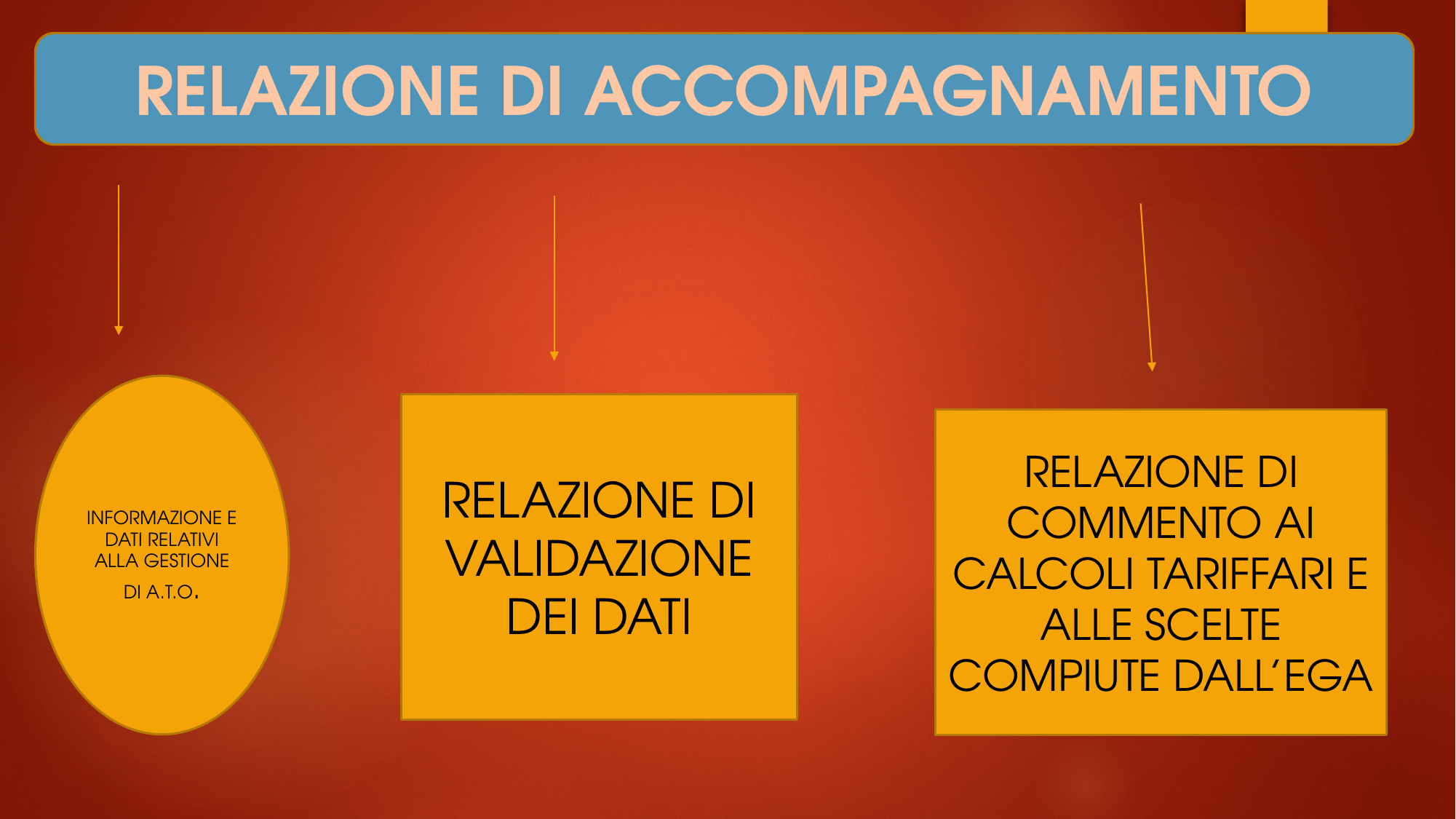

RELAZIONE DI ACCOMPAGNAMENTO
INFORMAZIONE E DATI RELATIVI ALLA GESTIONE DI A.T.O.
RELAZIONE DI VALIDAZIONE DEI DATI
RELAZIONE DI COMMENTO AI CALCOLI TARIFFARI E ALLE SCELTE COMPIUTE DALL’EGA